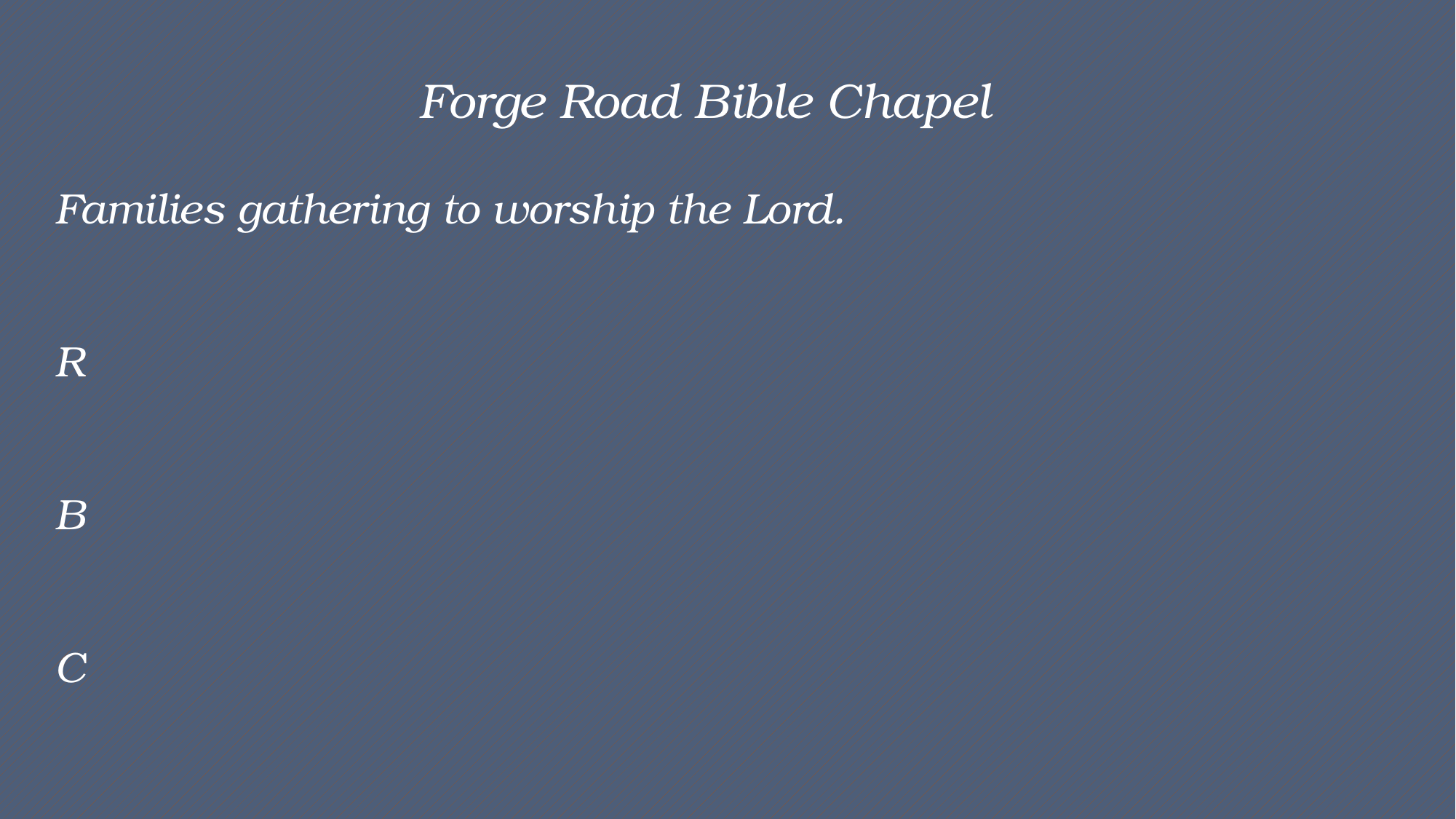

Forge Road Bible Chapel

Families gathering to worship the Lord.

R

B

C